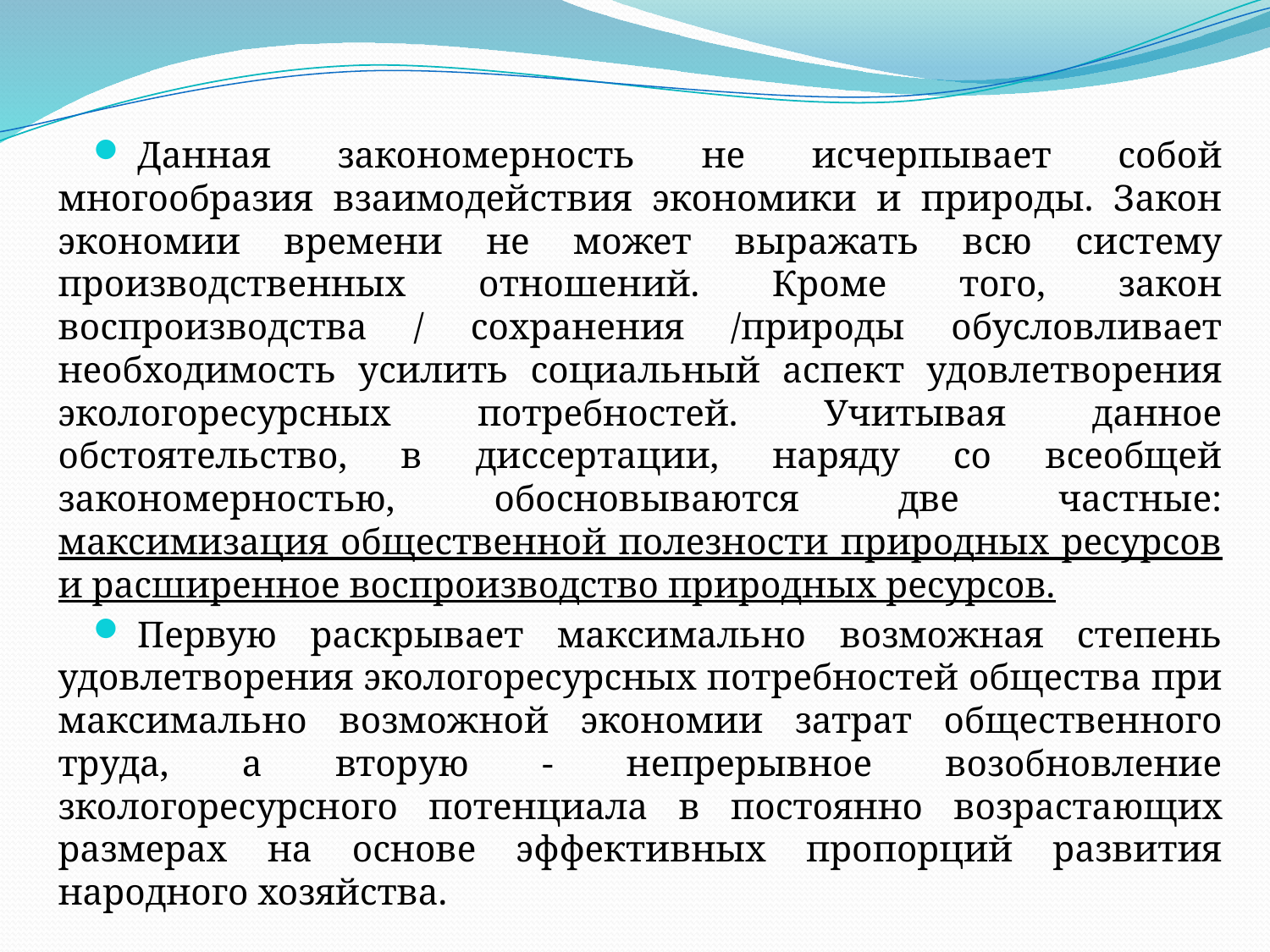

Данная закономерность не исчерпывает собой многообразия взаимодействия экономики и природы. Закон экономии времени не может выражать всю систему производственных отношений. Кроме того, закон воспроизводства / сохранения /природы обусловливает необходимость усилить социальный аспект удовлетворения экологоресурсных потребностей. Учитывая данное обстоятельство, в диссертации, наряду со всеобщей закономерностью, обосновываются две частные: максимизация общественной полезности природных ресурсов и расширенное воспроизводство природных ресурсов.
Первую раскрывает максимально возможная степень удовлетворения экологоресурсных потребностей общества при максимально возмож­ной экономии затрат общественного труда, а вторую - непрерывное возобновление зкологоресурсного потенциала в постоянно возраста­ющих размерах на основе эффективных пропорций развития народного хозяйства.